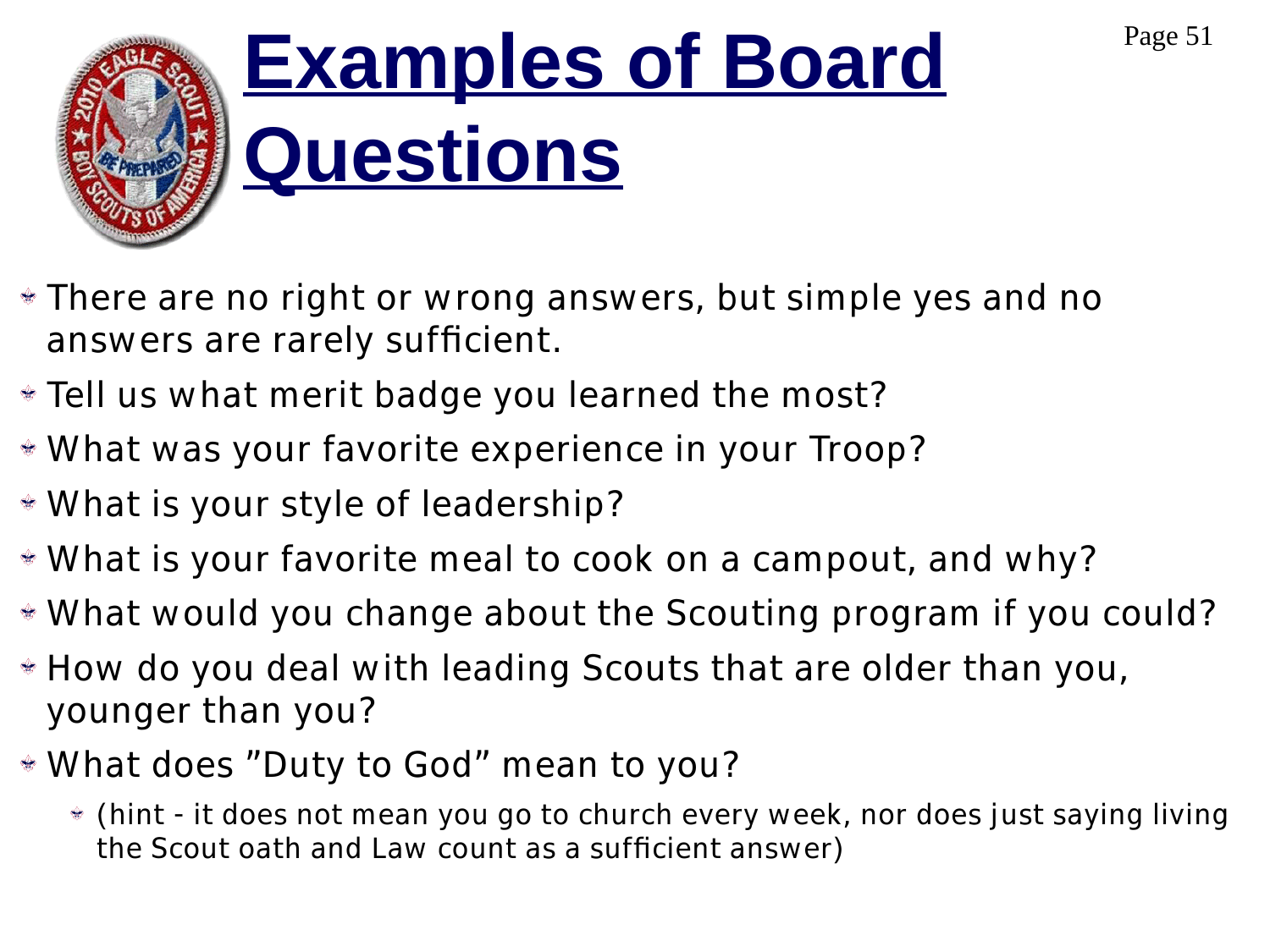

# Examples of Board Questions
There are no right or wrong answers, but simple yes and no answers are rarely sufficient.
Tell us what merit badge you learned the most?
What was your favorite experience in your Troop?
What is your style of leadership?
What is your favorite meal to cook on a campout, and why?
What would you change about the Scouting program if you could?
How do you deal with leading Scouts that are older than you, younger than you?
What does ”Duty to God” mean to you?
(hint - it does not mean you go to church every week, nor does just saying living the Scout oath and Law count as a sufficient answer)